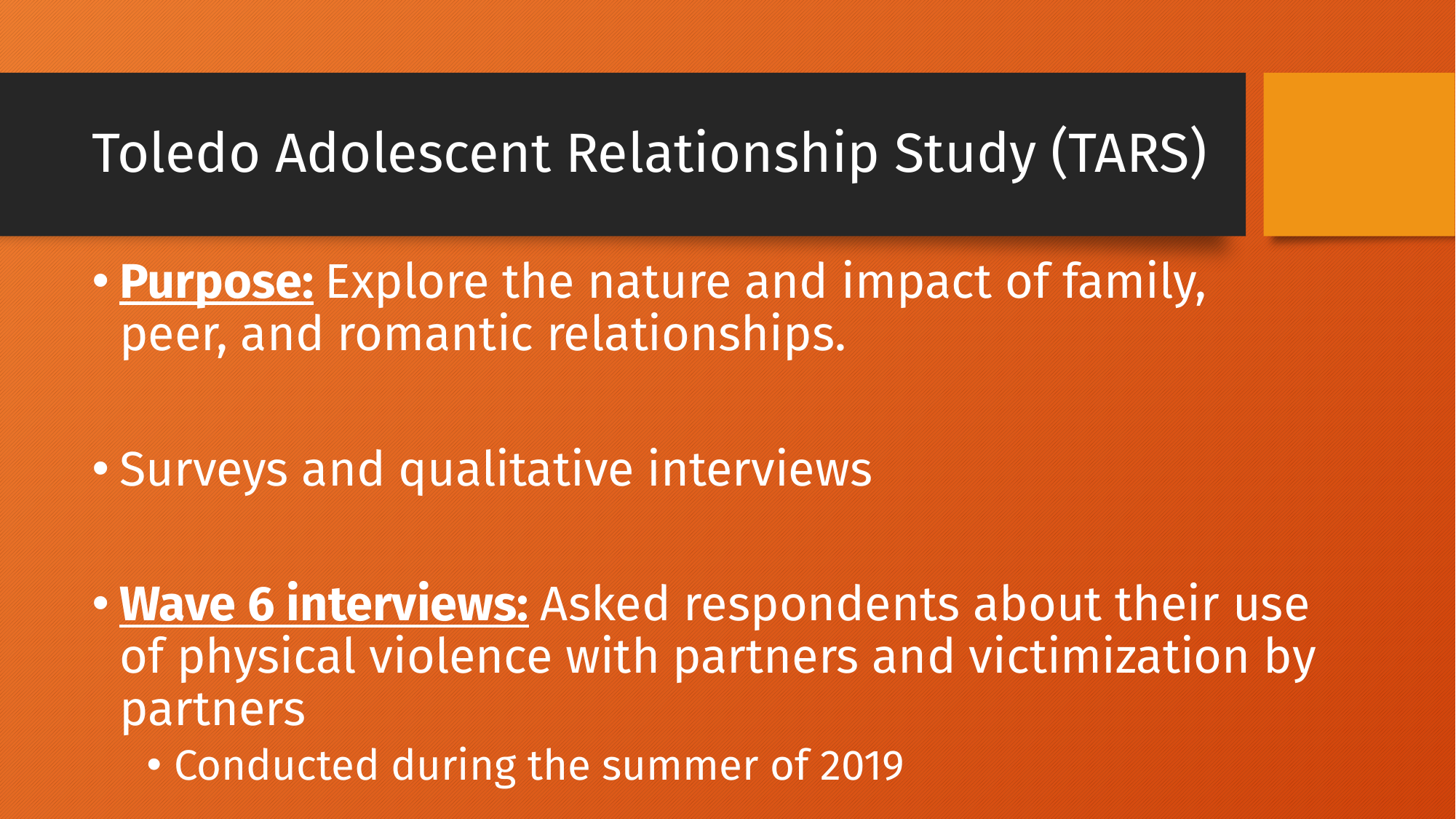

# Toledo Adolescent Relationship Study (TARS)
Purpose: Explore the nature and impact of family, peer, and romantic relationships.

Surveys and qualitative interviews

Wave 6 interviews: Asked respondents about their use of physical violence with partners and victimization by partners
Conducted during the summer of 2019